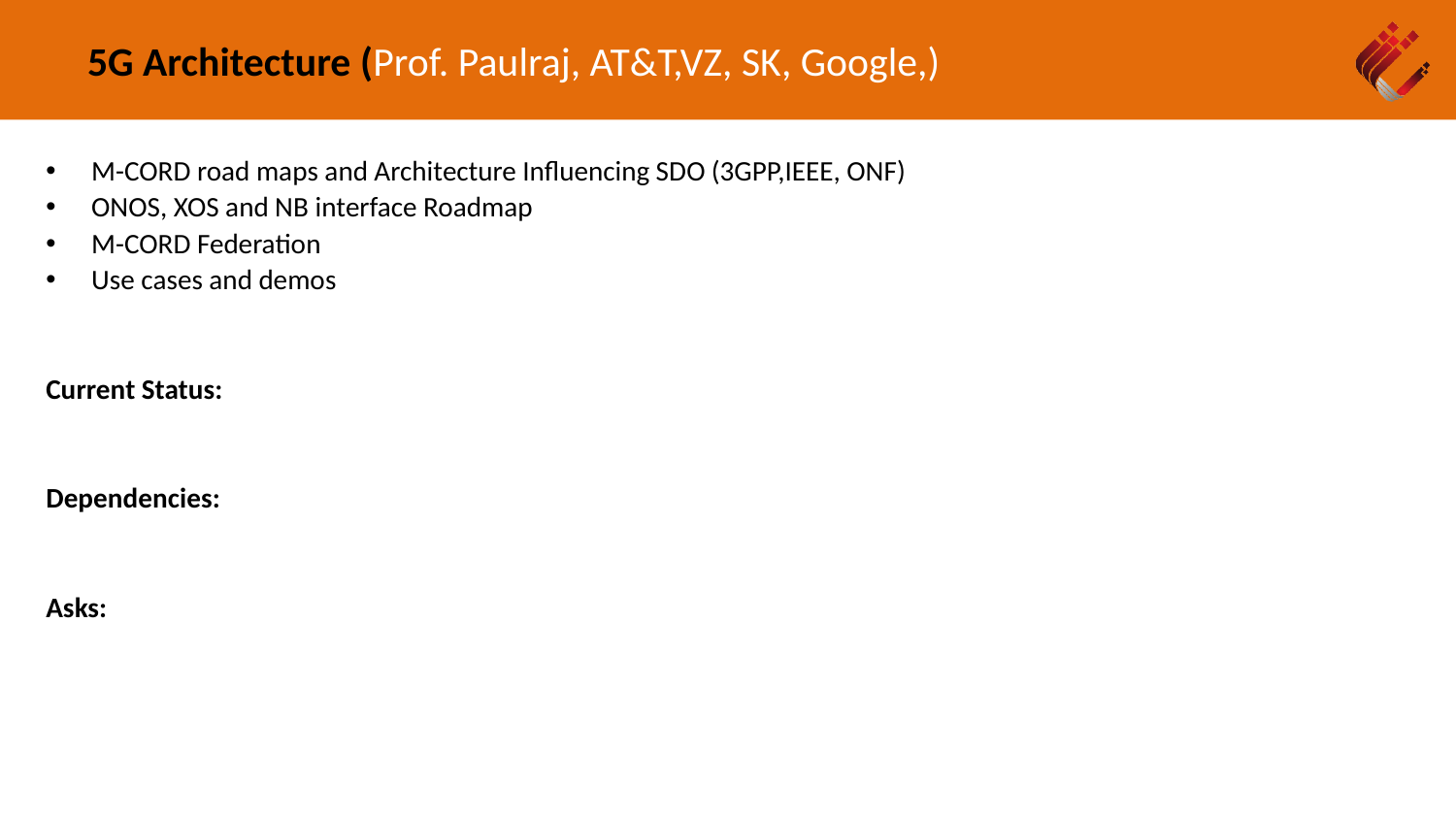

# 5G Architecture (Prof. Paulraj, AT&T,VZ, SK, Google,)
M-CORD road maps and Architecture Influencing SDO (3GPP,IEEE, ONF)
ONOS, XOS and NB interface Roadmap
M-CORD Federation
Use cases and demos

Current Status:

Dependencies:

Asks: